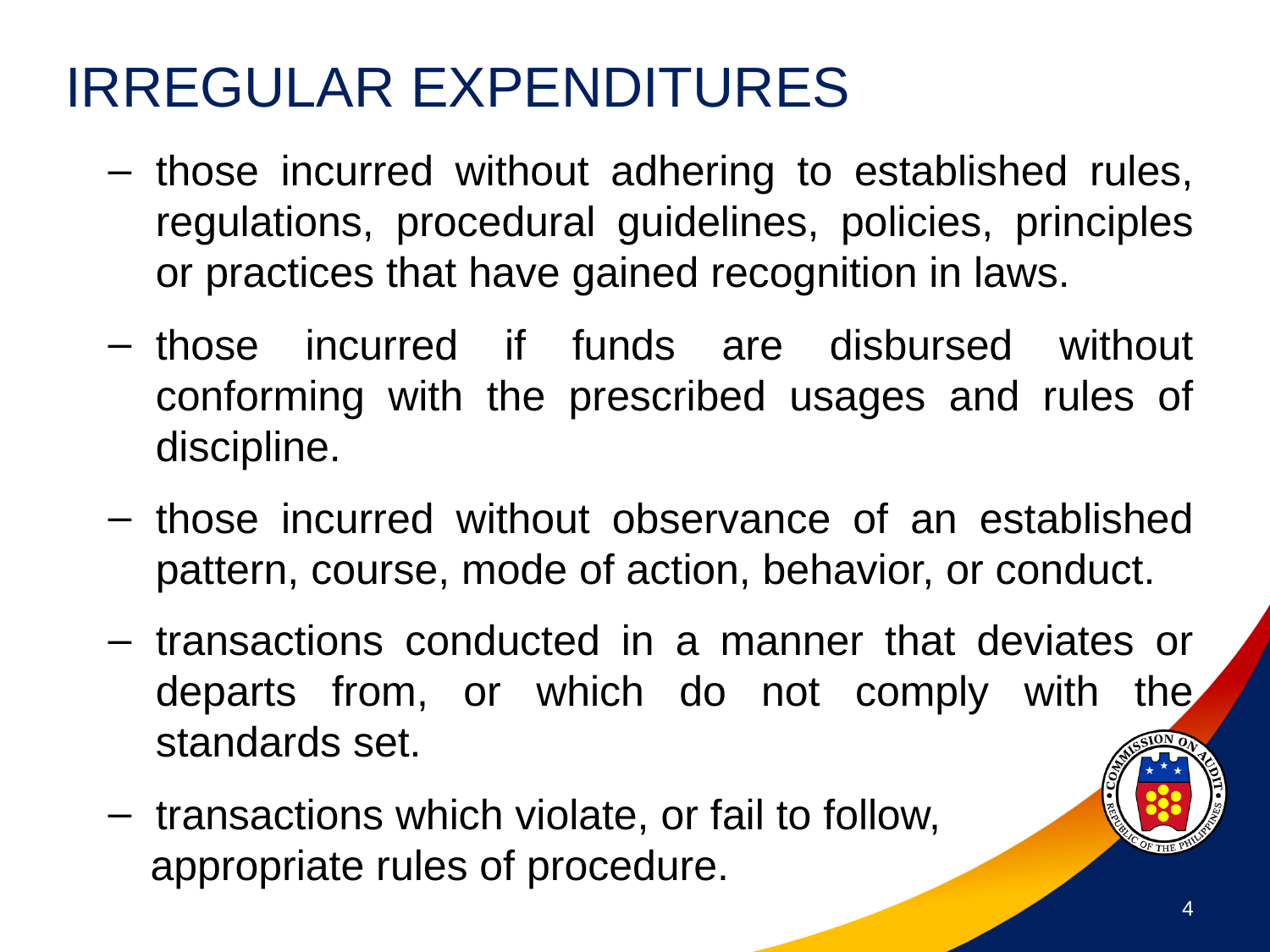

# IRREGULAR EXPENDITURES
those incurred without adhering to established rules, regulations, procedural guidelines, policies, principles or practices that have gained recognition in laws.
those incurred if funds are disbursed without conforming with the prescribed usages and rules of discipline.
those incurred without observance of an established pattern, course, mode of action, behavior, or conduct.
transactions conducted in a manner that deviates or departs from, or which do not comply with the standards set.
transactions which violate, or fail to follow,
appropriate rules of procedure.
4